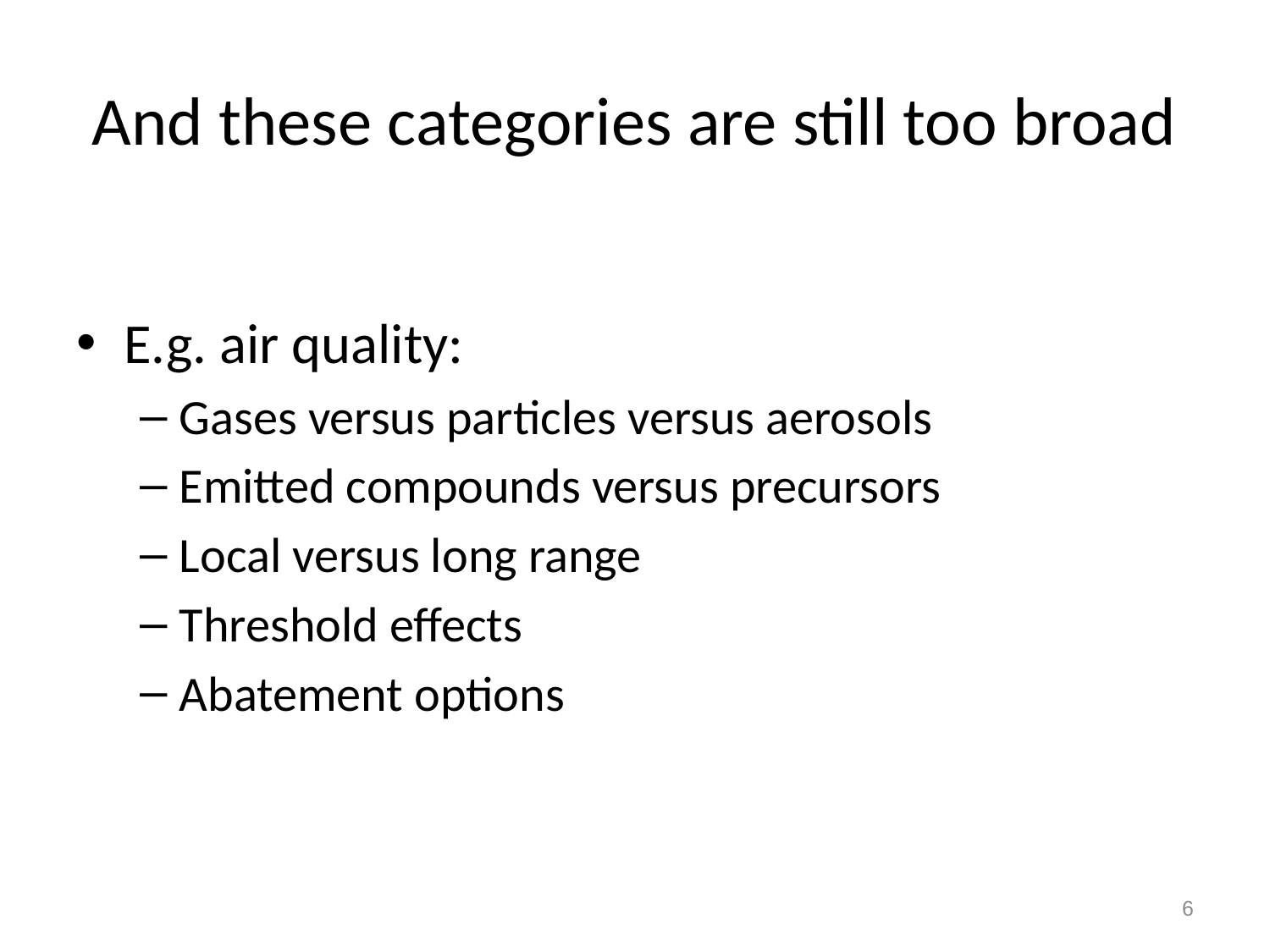

# And these categories are still too broad

E.g. air quality:
Gases versus particles versus aerosols
Emitted compounds versus precursors
Local versus long range
Threshold effects
Abatement options

6